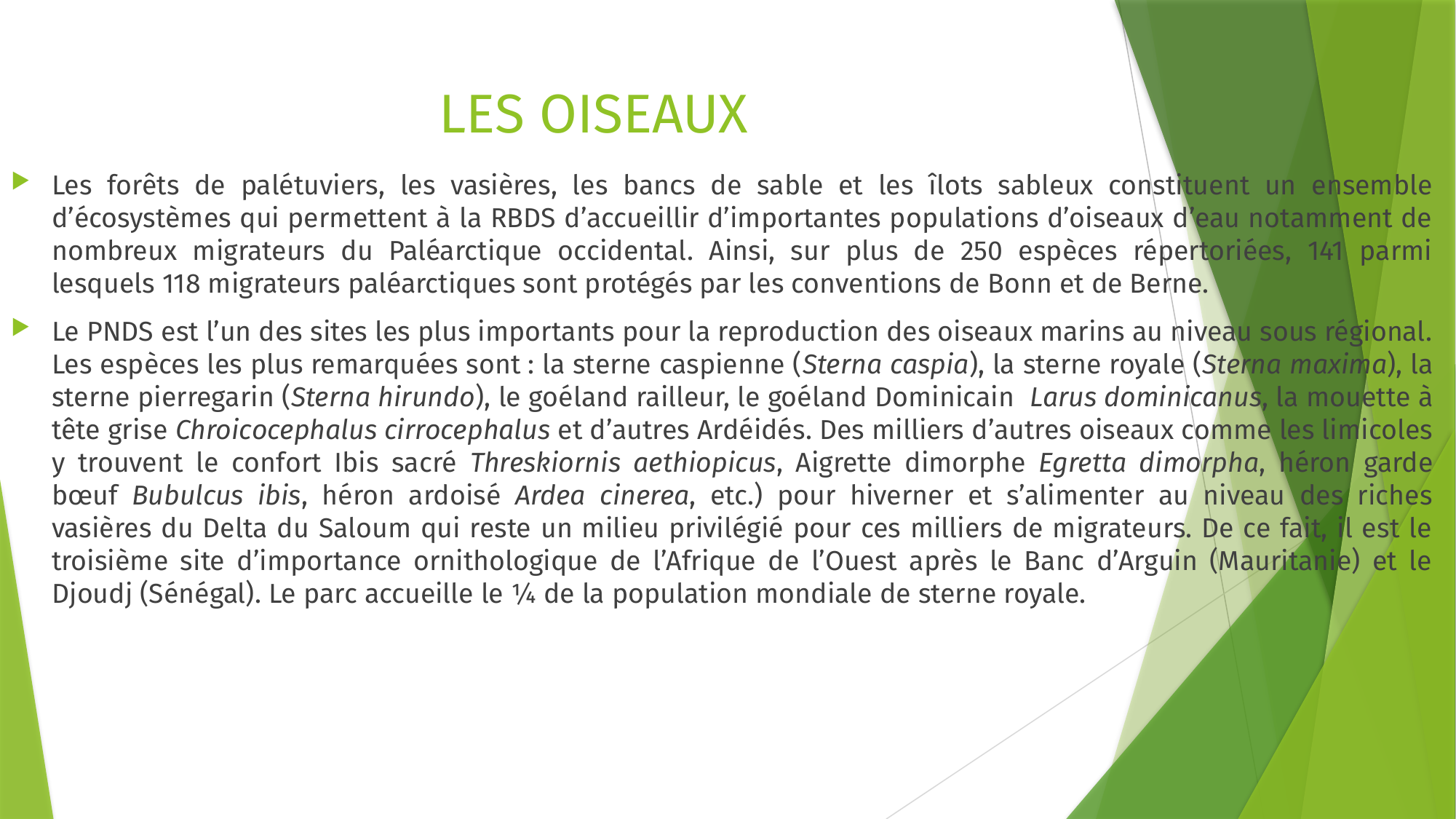

# LES OISEAUX
Les forêts de palétuviers, les vasières, les bancs de sable et les îlots sableux constituent un ensemble d’écosystèmes qui permettent à la RBDS d’accueillir d’importantes populations d’oiseaux d’eau notamment de nombreux migrateurs du Paléarctique occidental. Ainsi, sur plus de 250 espèces répertoriées, 141 parmi lesquels 118 migrateurs paléarctiques sont protégés par les conventions de Bonn et de Berne.
Le PNDS est l’un des sites les plus importants pour la reproduction des oiseaux marins au niveau sous régional. Les espèces les plus remarquées sont : la sterne caspienne (Sterna caspia), la sterne royale (Sterna maxima), la sterne pierregarin (Sterna hirundo), le goéland railleur, le goéland Dominicain  Larus dominicanus, la mouette à tête grise Chroicocephalus cirrocephalus et d’autres Ardéidés. Des milliers d’autres oiseaux comme les limicoles y trouvent le confort Ibis sacré Threskiornis aethiopicus, Aigrette dimorphe Egretta dimorpha, héron garde bœuf Bubulcus ibis, héron ardoisé Ardea cinerea, etc.) pour hiverner et s’alimenter au niveau des riches vasières du Delta du Saloum qui reste un milieu privilégié pour ces milliers de migrateurs. De ce fait, il est le troisième site d’importance ornithologique de l’Afrique de l’Ouest après le Banc d’Arguin (Mauritanie) et le Djoudj (Sénégal). Le parc accueille le ¼ de la population mondiale de sterne royale.